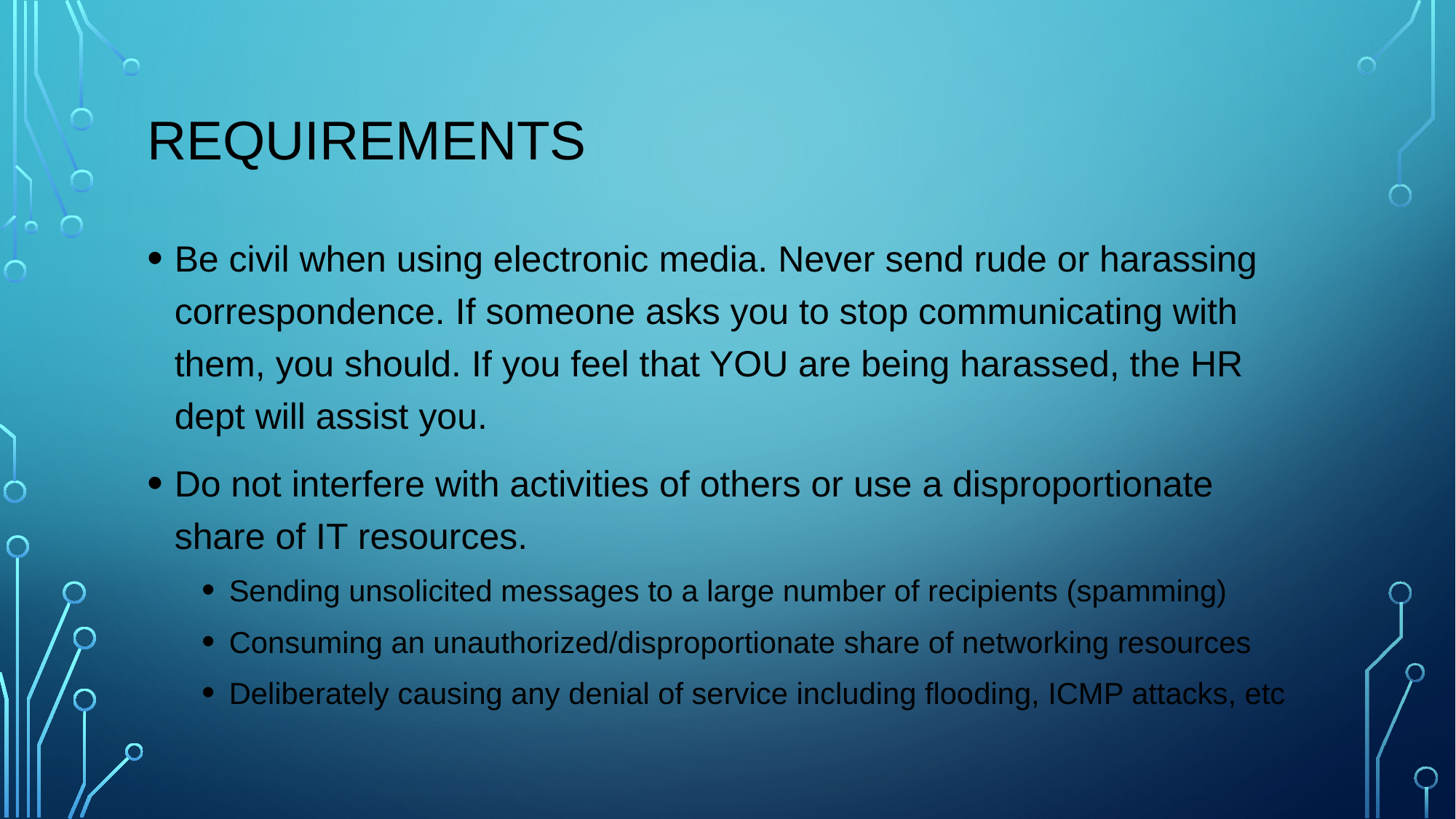

# Requirements
Be civil when using electronic media. Never send rude or harassing correspondence. If someone asks you to stop communicating with them, you should. If you feel that YOU are being harassed, the HR dept will assist you.
Do not interfere with activities of others or use a disproportionate share of IT resources.
Sending unsolicited messages to a large number of recipients (spamming)
Consuming an unauthorized/disproportionate share of networking resources
Deliberately causing any denial of service including flooding, ICMP attacks, etc